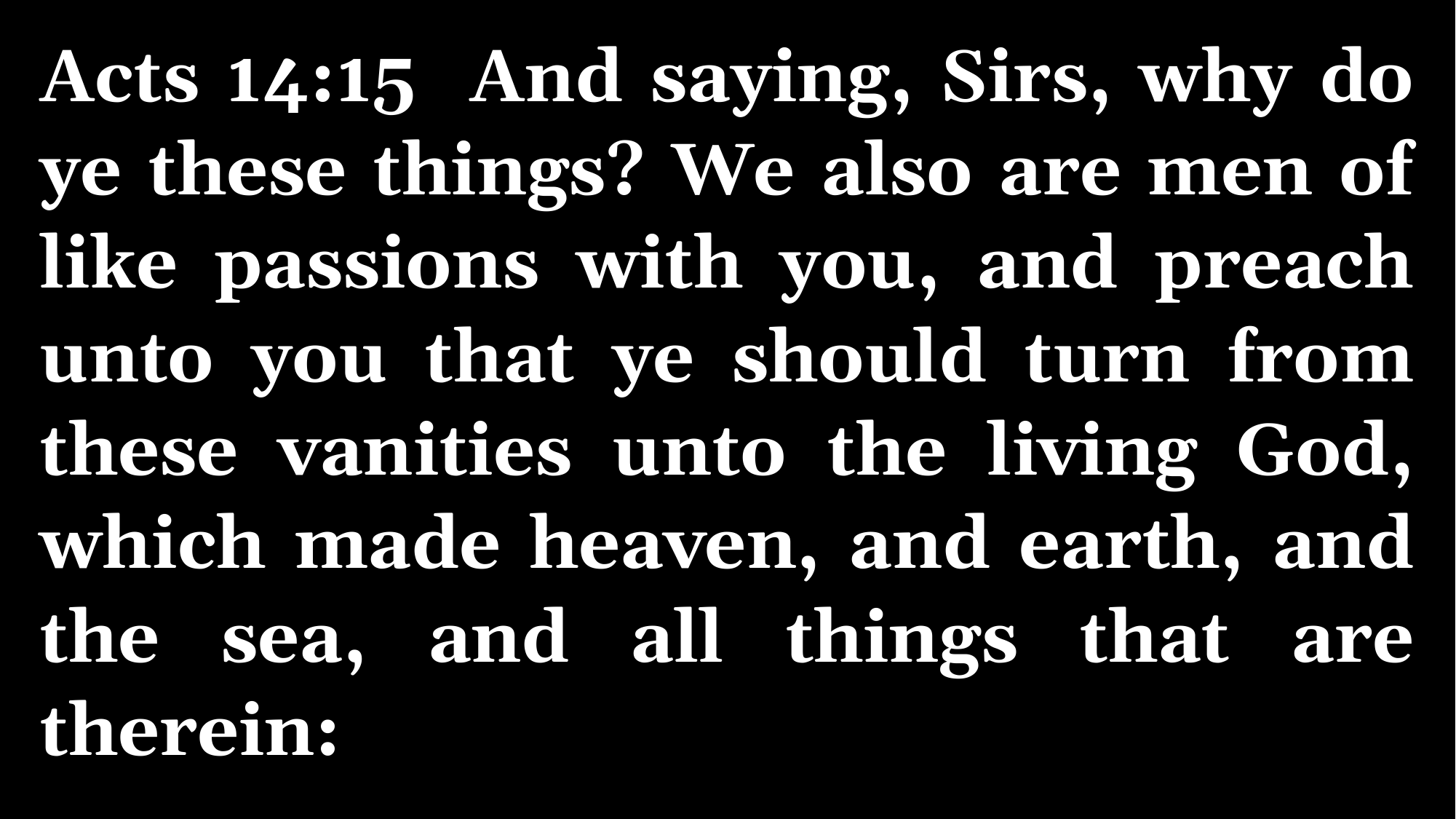

Acts 14:15  And saying, Sirs, why do ye these things? We also are men of like passions with you, and preach unto you that ye should turn from these vanities unto the living God, which made heaven, and earth, and the sea, and all things that are therein: